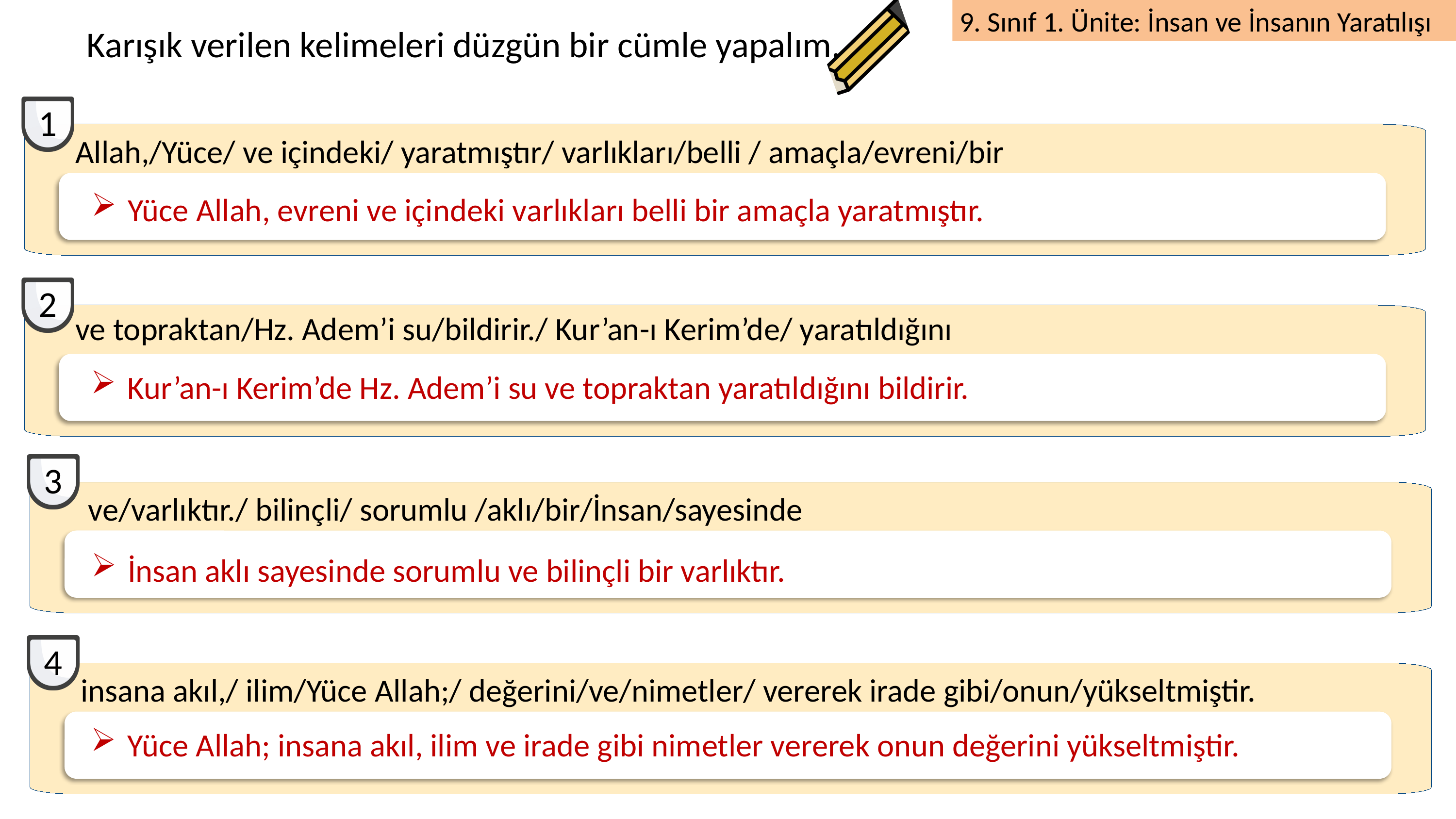

Karışık verilen kelimeleri düzgün bir cümle yapalım.

1

 Allah,/Yüce/ ve içindeki/ yaratmıştır/ varlıkları/belli / amaçla/evreni/bir

Yüce Allah, evreni ve içindeki varlıkları belli bir amaçla yaratmıştır.

2
 ve topraktan/Hz. Adem’i su/bildirir./ Kur’an-ı Kerim’de/ yaratıldığını

Kur’an-ı Kerim’de Hz. Adem’i su ve topraktan yaratıldığını bildirir.

3

  ve/varlıktır./ bilinçli/ sorumlu /aklı/bir/İnsan/sayesinde

İnsan aklı sayesinde sorumlu ve bilinçli bir varlıktır.

4

 insana akıl,/ ilim/Yüce Allah;/ değerini/ve/nimetler/ vererek irade gibi/onun/yükseltmiştir.

Yüce Allah; insana akıl, ilim ve irade gibi nimetler vererek onun değerini yükseltmiştir.